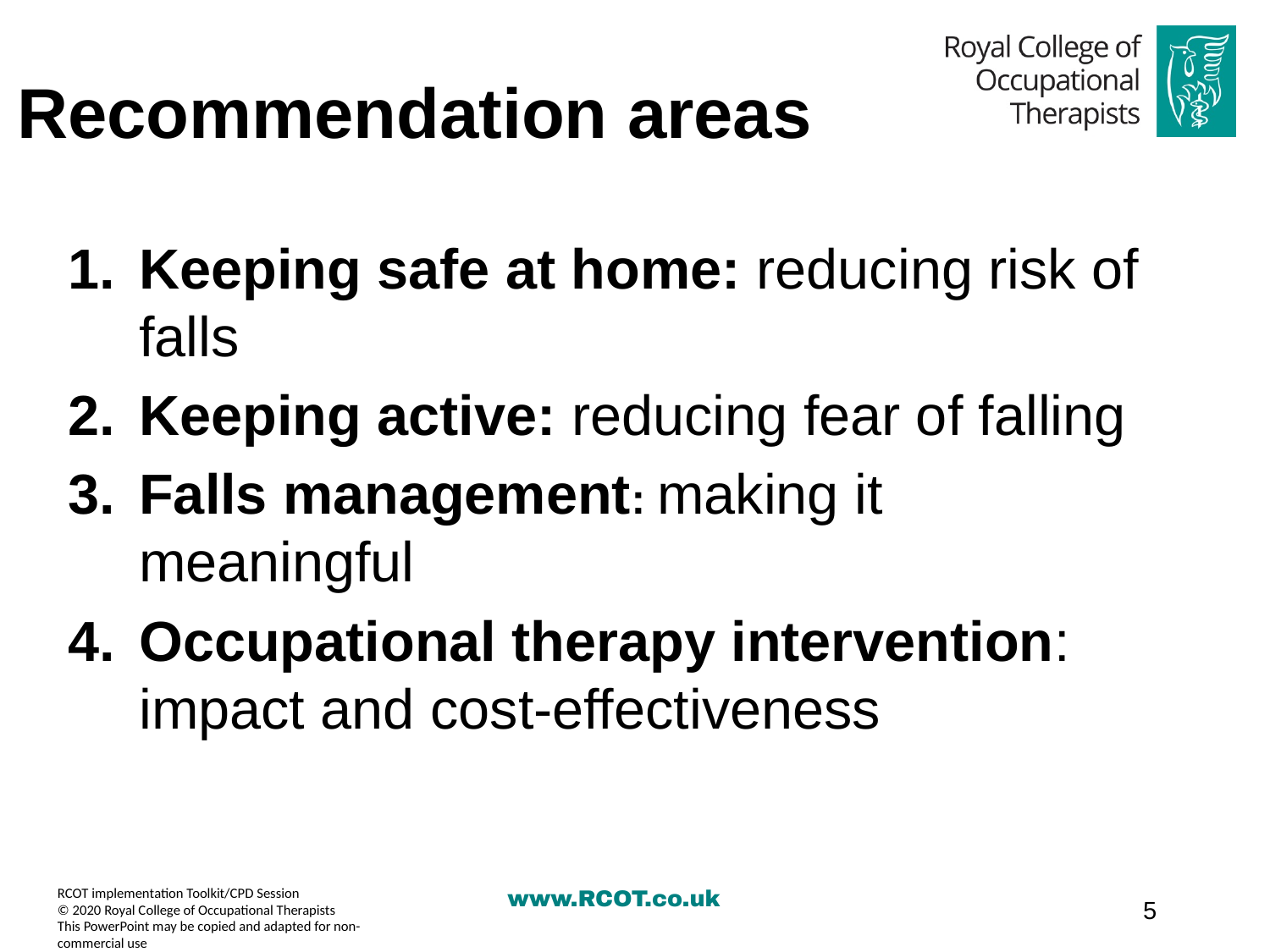

# Recommendation areas
Keeping safe at home: reducing risk of falls
Keeping active: reducing fear of falling
Falls management: making it meaningful
Occupational therapy intervention: impact and cost-effectiveness

5